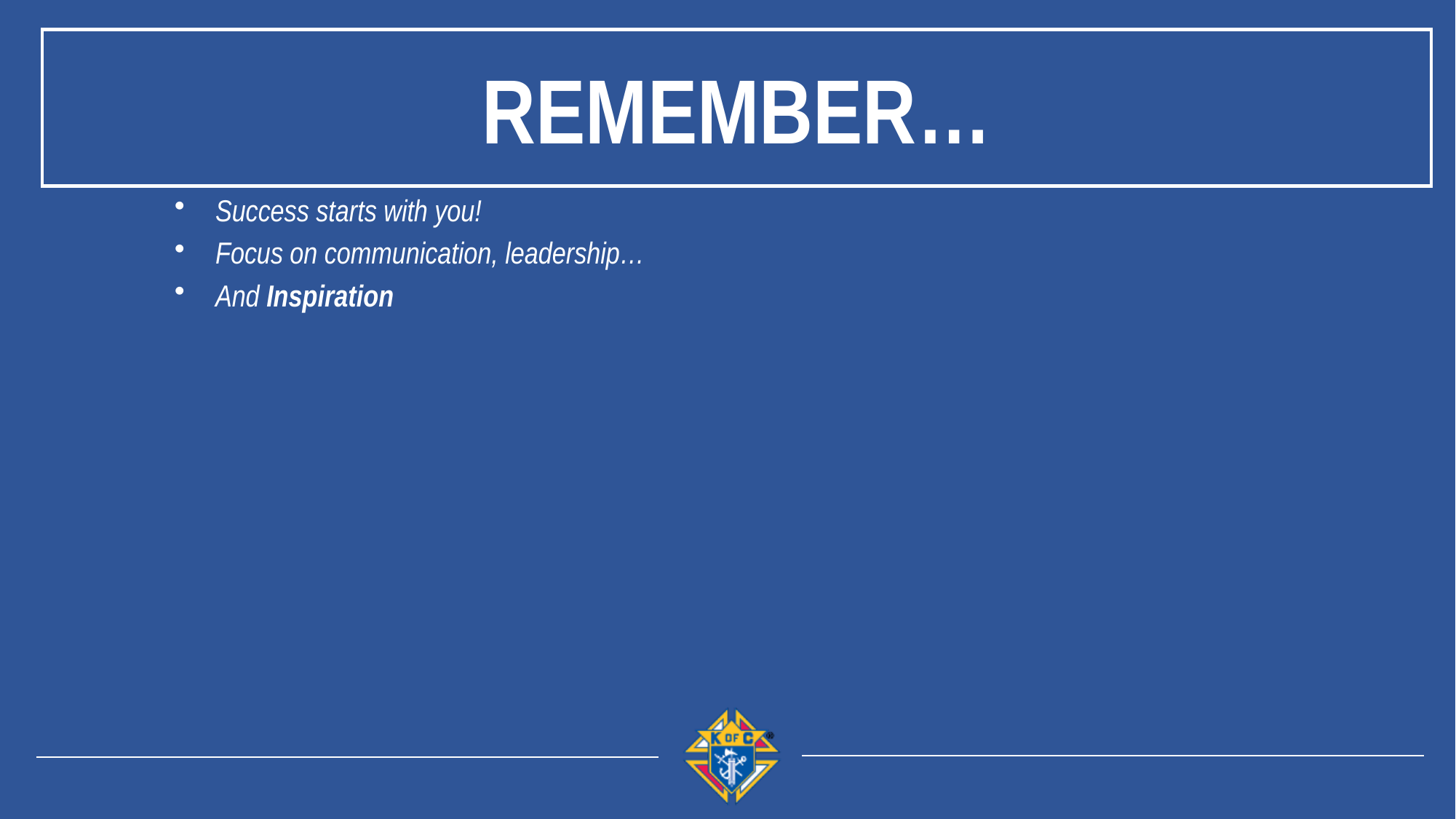

Remember…
Success starts with you!
Focus on communication, leadership…
And Inspiration